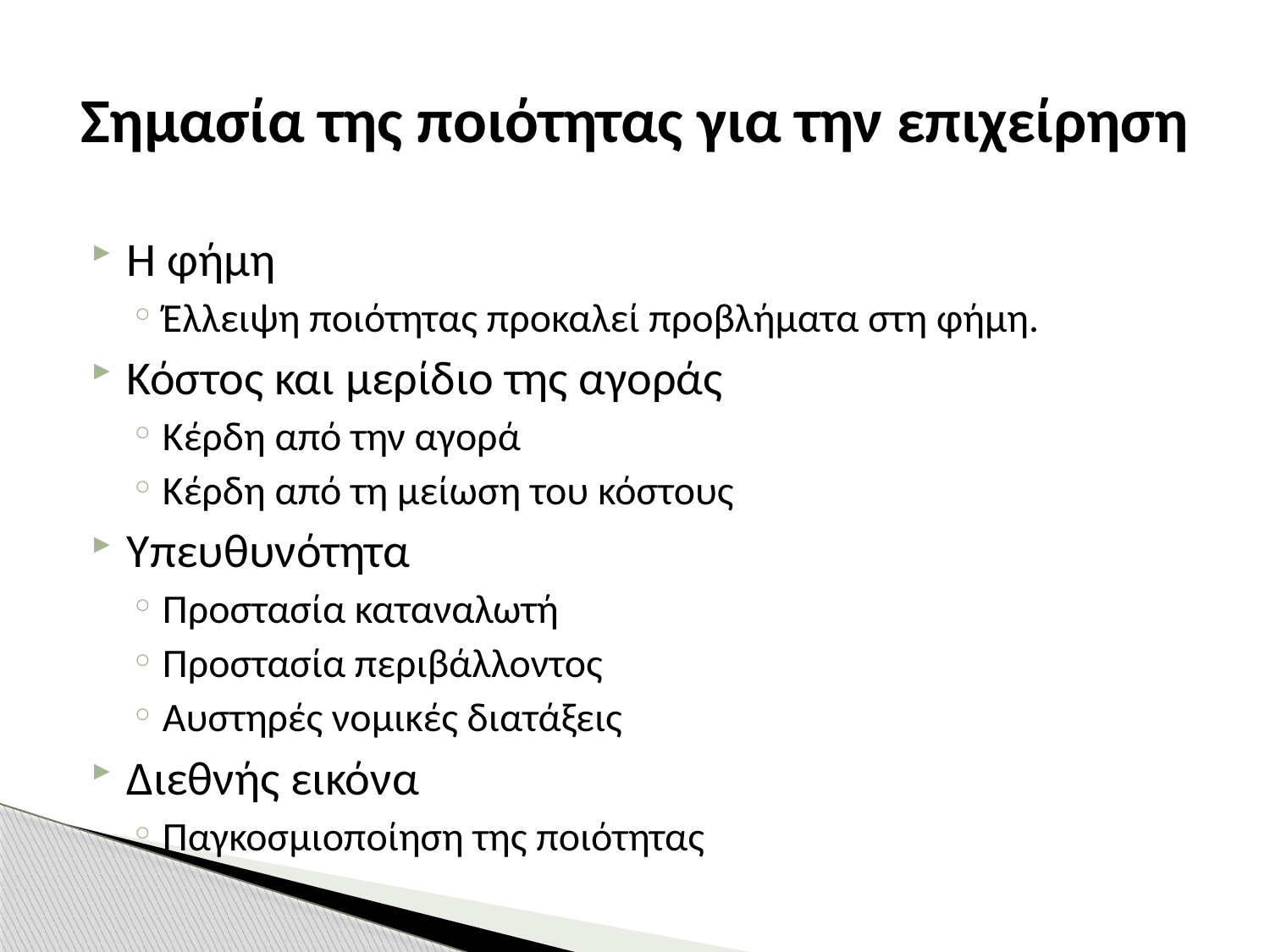

# Σημασία της ποιότητας για την επιχείρηση
Η φήμη
Έλλειψη ποιότητας προκαλεί προβλήματα στη φήμη.
Κόστος και μερίδιο της αγοράς
Κέρδη από την αγορά
Κέρδη από τη μείωση του κόστους
Υπευθυνότητα
Προστασία καταναλωτή
Προστασία περιβάλλοντος
Αυστηρές νομικές διατάξεις
Διεθνής εικόνα
Παγκοσμιοποίηση της ποιότητας